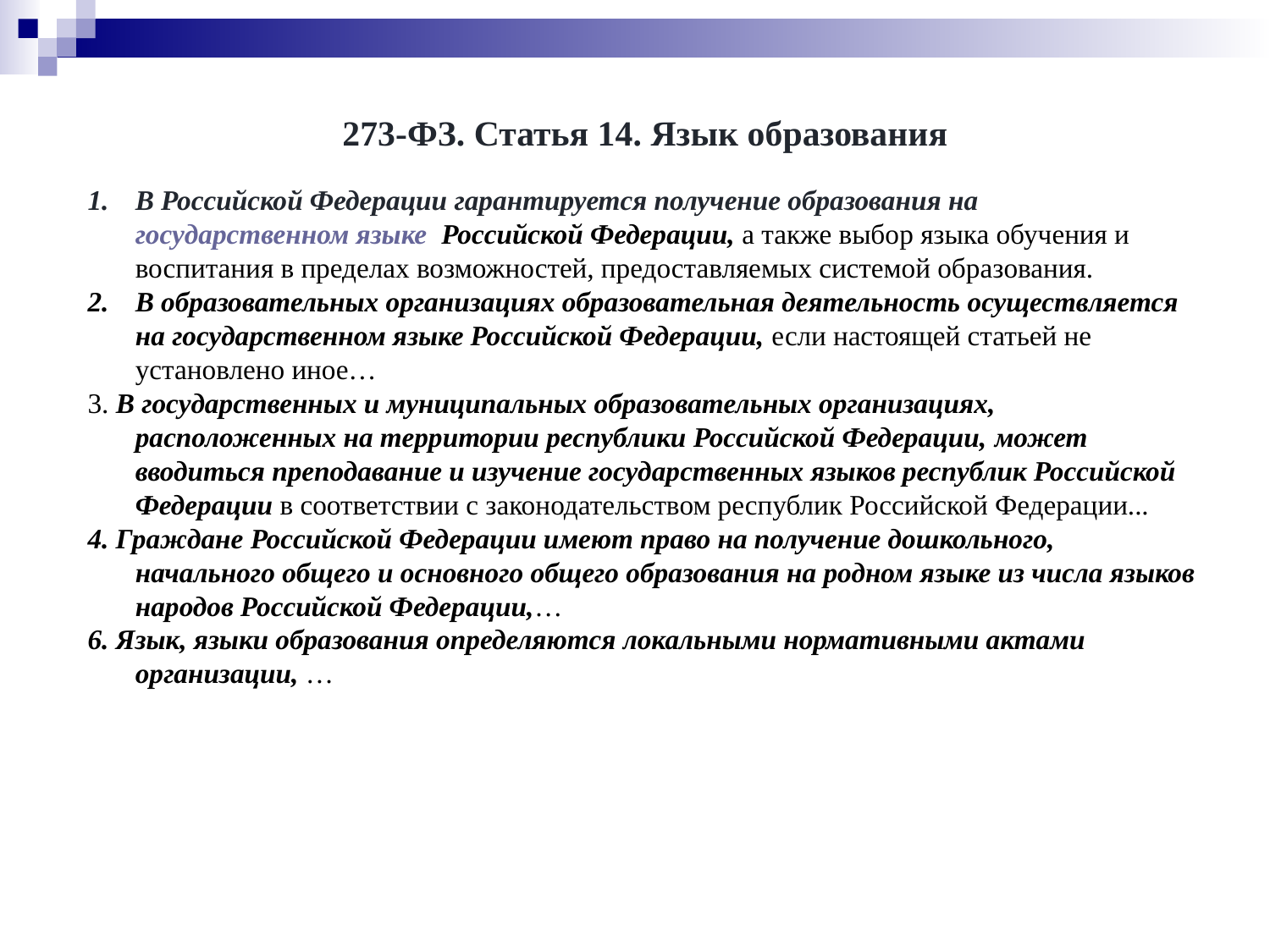

273-ФЗ. Статья 14. Язык образования

В Российской Федерации гарантируется получение образования на государственном языке  Российской Федерации, а также выбор языка обучения и воспитания в пределах возможностей, предоставляемых системой образования.
2. 	В образовательных организациях образовательная деятельность осуществляется на государственном языке Российской Федерации, если настоящей статьей не установлено иное…
3. В государственных и муниципальных образовательных организациях, расположенных на территории республики Российской Федерации, может вводиться преподавание и изучение государственных языков республик Российской Федерации в соответствии с законодательством республик Российской Федерации...
4. Граждане Российской Федерации имеют право на получение дошкольного, начального общего и основного общего образования на родном языке из числа языков народов Российской Федерации,…
6. Язык, языки образования определяются локальными нормативными актами организации, …